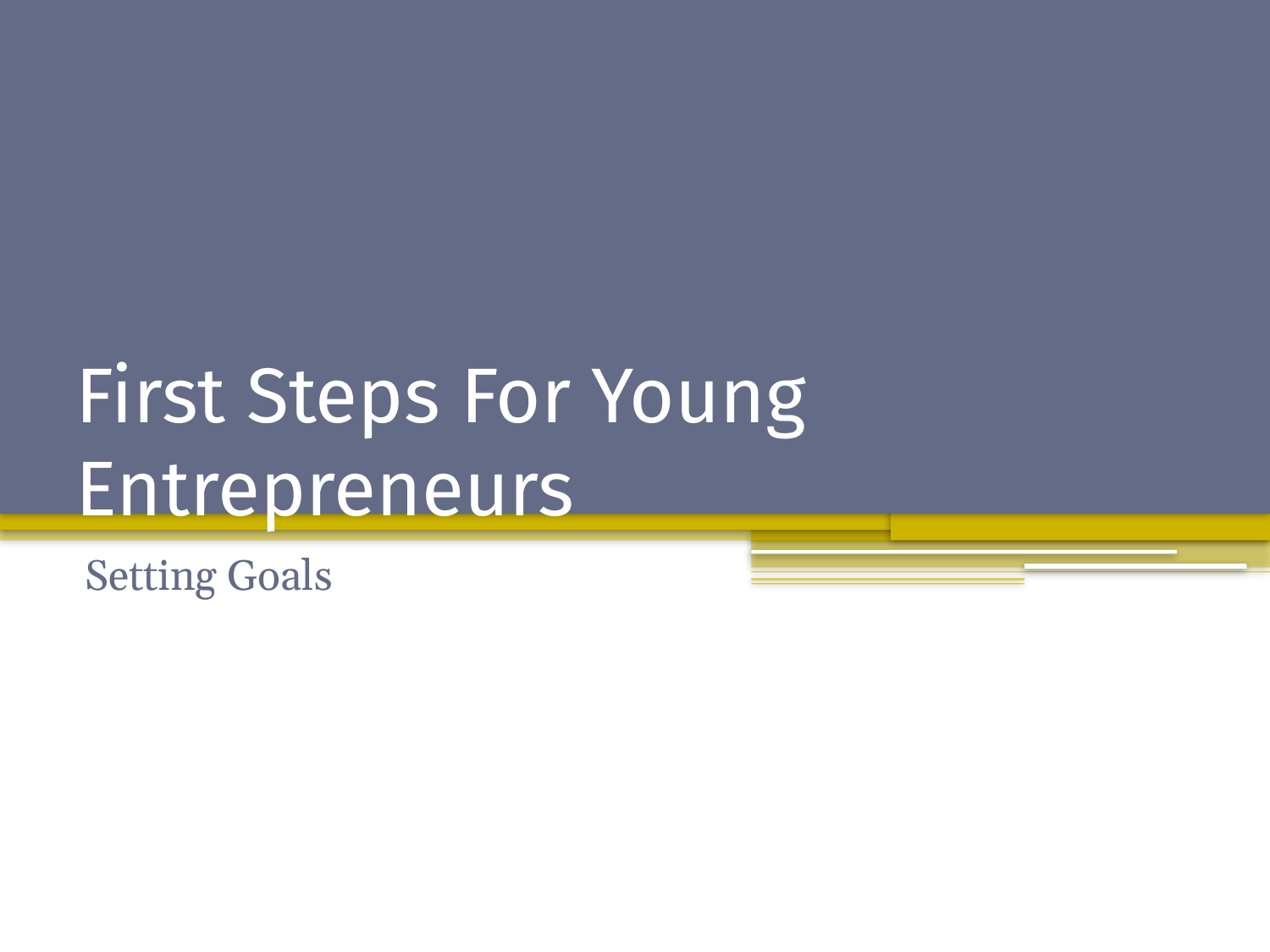

# First Steps For Young Entrepreneurs
Setting Goals